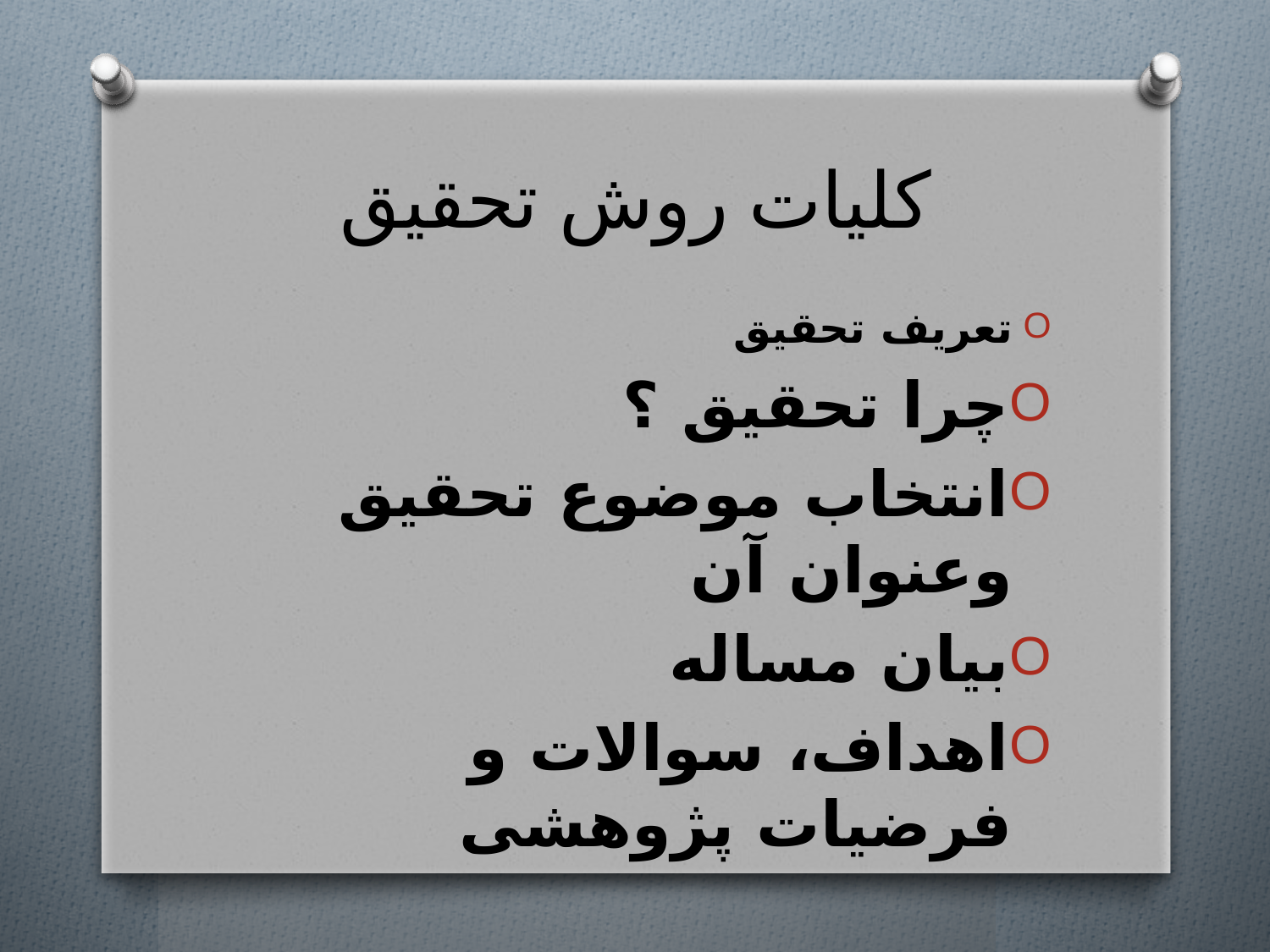

# کلیات روش تحقیق
تعریف تحقیق
چرا تحقیق ؟
انتخاب موضوع تحقیق وعنوان آن
بیان مساله
اهداف، سوالات و فرضیات پژوهشی